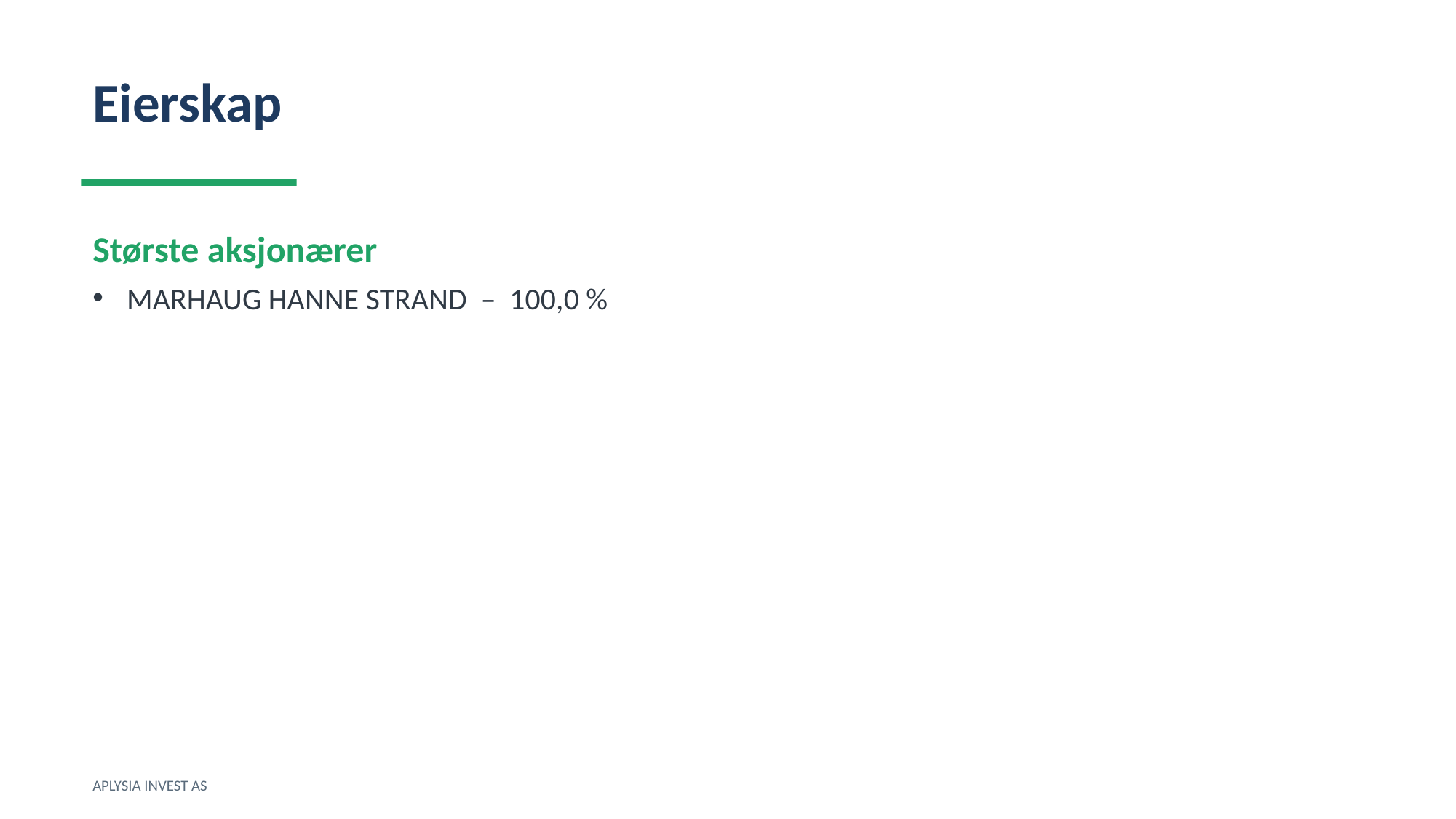

Eierskap

Største aksjonærer
MARHAUG HANNE STRAND  –  100,0 %
APLYSIA INVEST AS